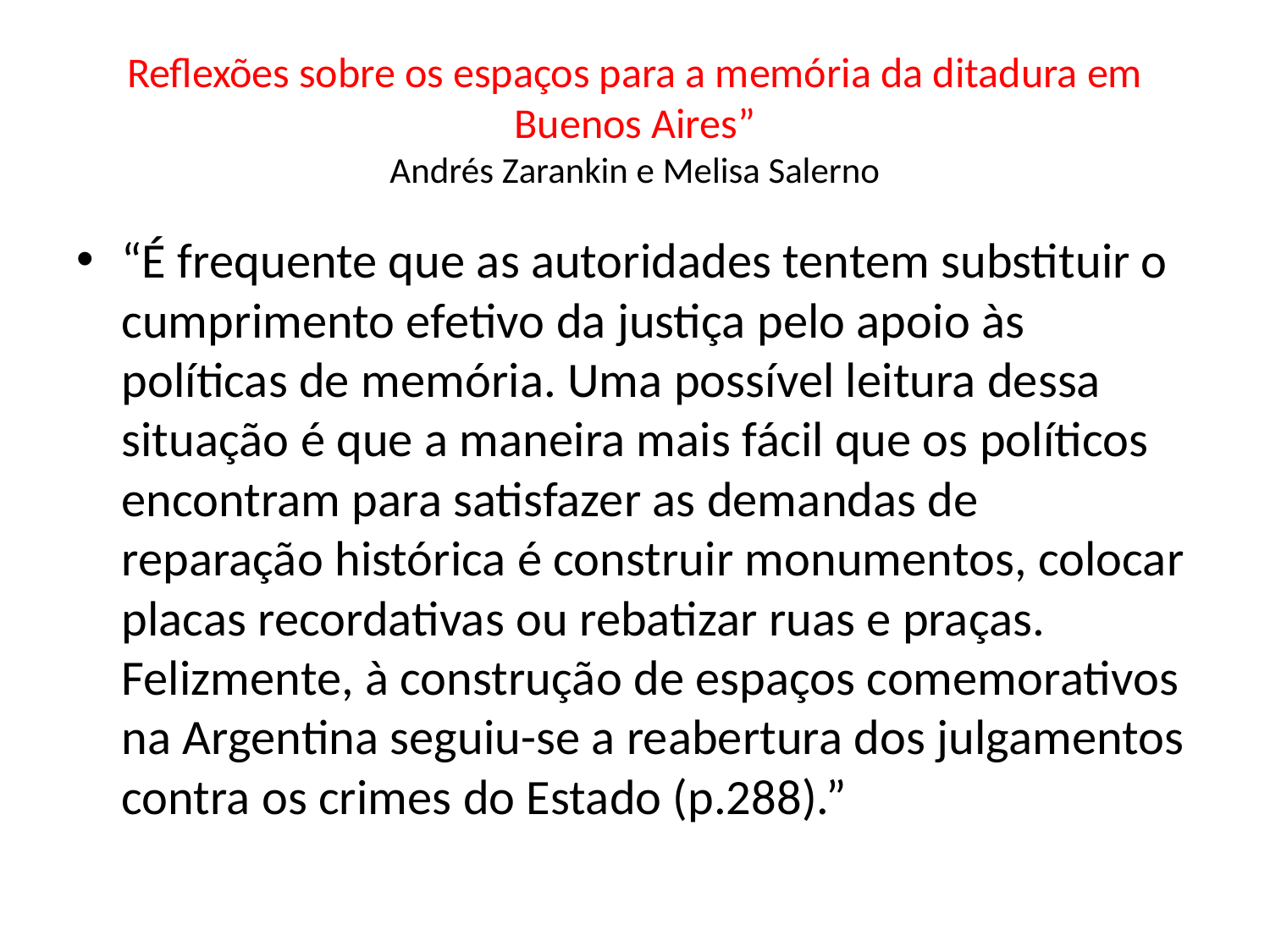

# Reflexões sobre os espaços para a memória da ditadura em Buenos Aires” Andrés Zarankin e Melisa Salerno
“É frequente que as autoridades tentem substituir o cumprimento efetivo da justiça pelo apoio às políticas de memória. Uma possível leitura dessa situação é que a maneira mais fácil que os políticos encontram para satisfazer as demandas de reparação histórica é construir monumentos, colocar placas recordativas ou rebatizar ruas e praças. Felizmente, à construção de espaços comemorativos na Argentina seguiu-se a reabertura dos julgamentos contra os crimes do Estado (p.288).”